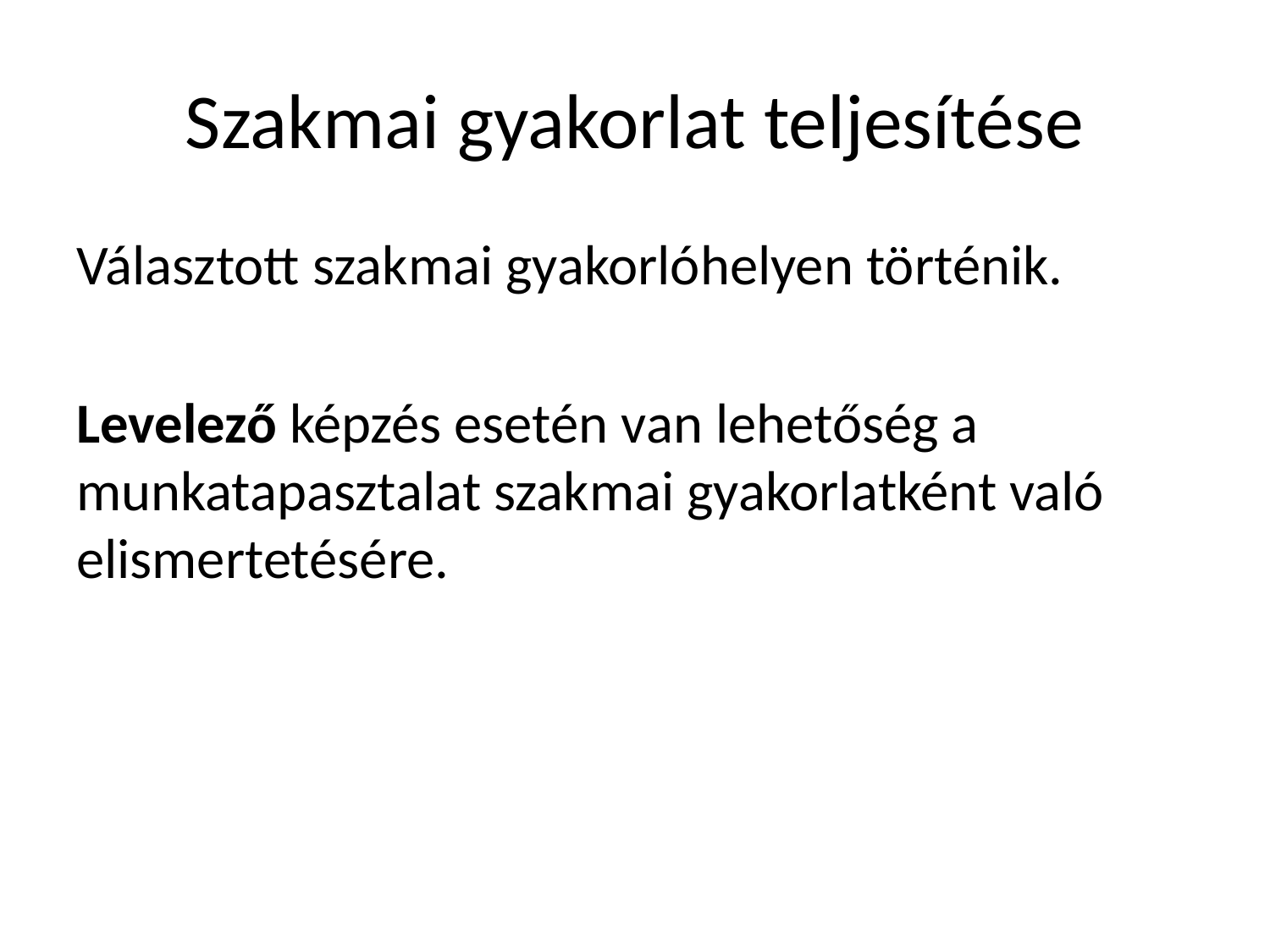

# Szakmai gyakorlat teljesítése
Választott szakmai gyakorlóhelyen történik.

Levelező képzés esetén van lehetőség a munkatapasztalat szakmai gyakorlatként való elismertetésére.